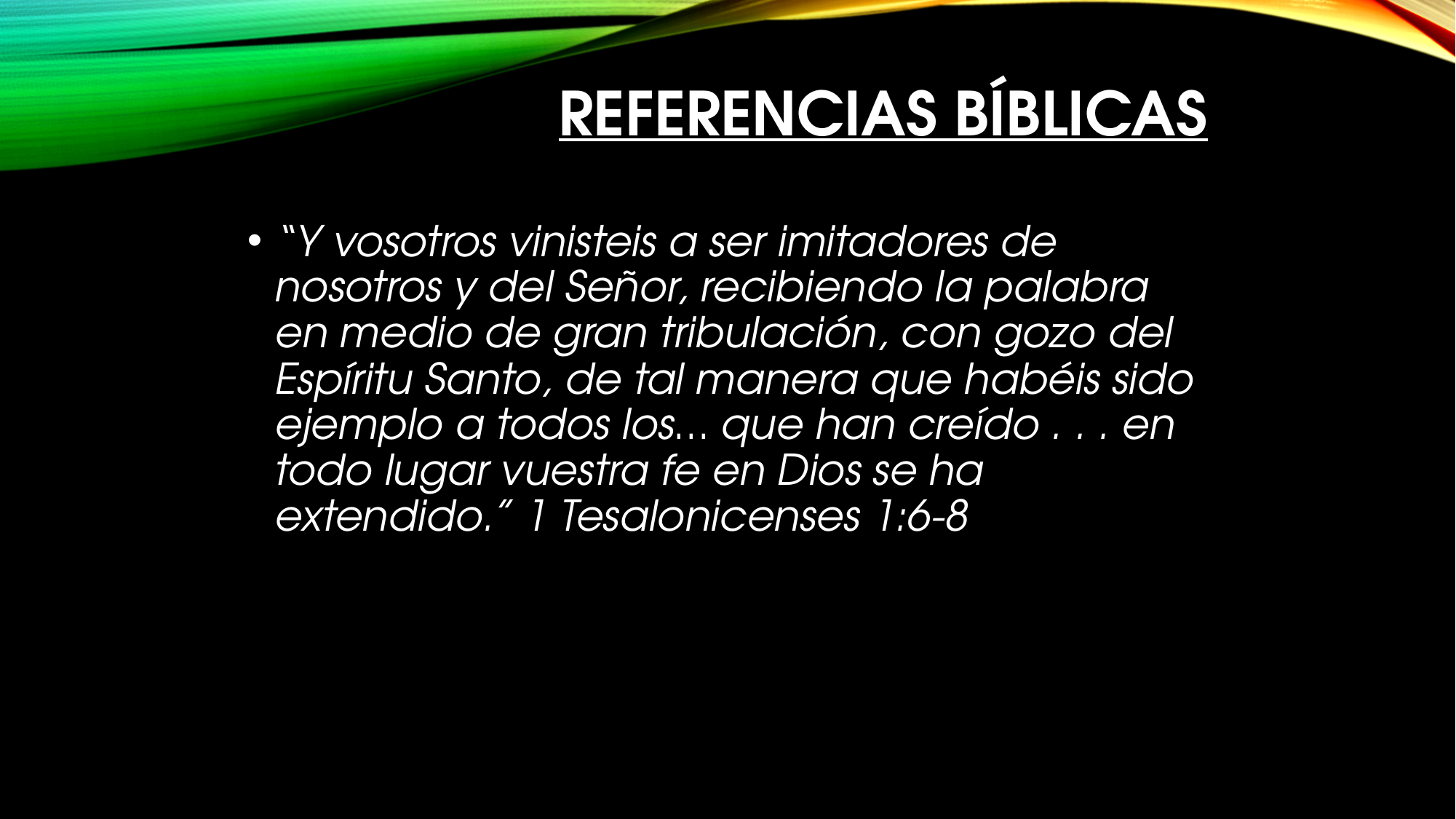

# Referencias Bíblicas
“Y vosotros vinisteis a ser imitadores de nosotros y del Señor, recibiendo la palabra en medio de gran tribulación, con gozo del Espíritu Santo, de tal manera que habéis sido ejemplo a todos los… que han creído . . . en todo lugar vuestra fe en Dios se ha extendido.” 1 Tesalonicenses 1:6-8